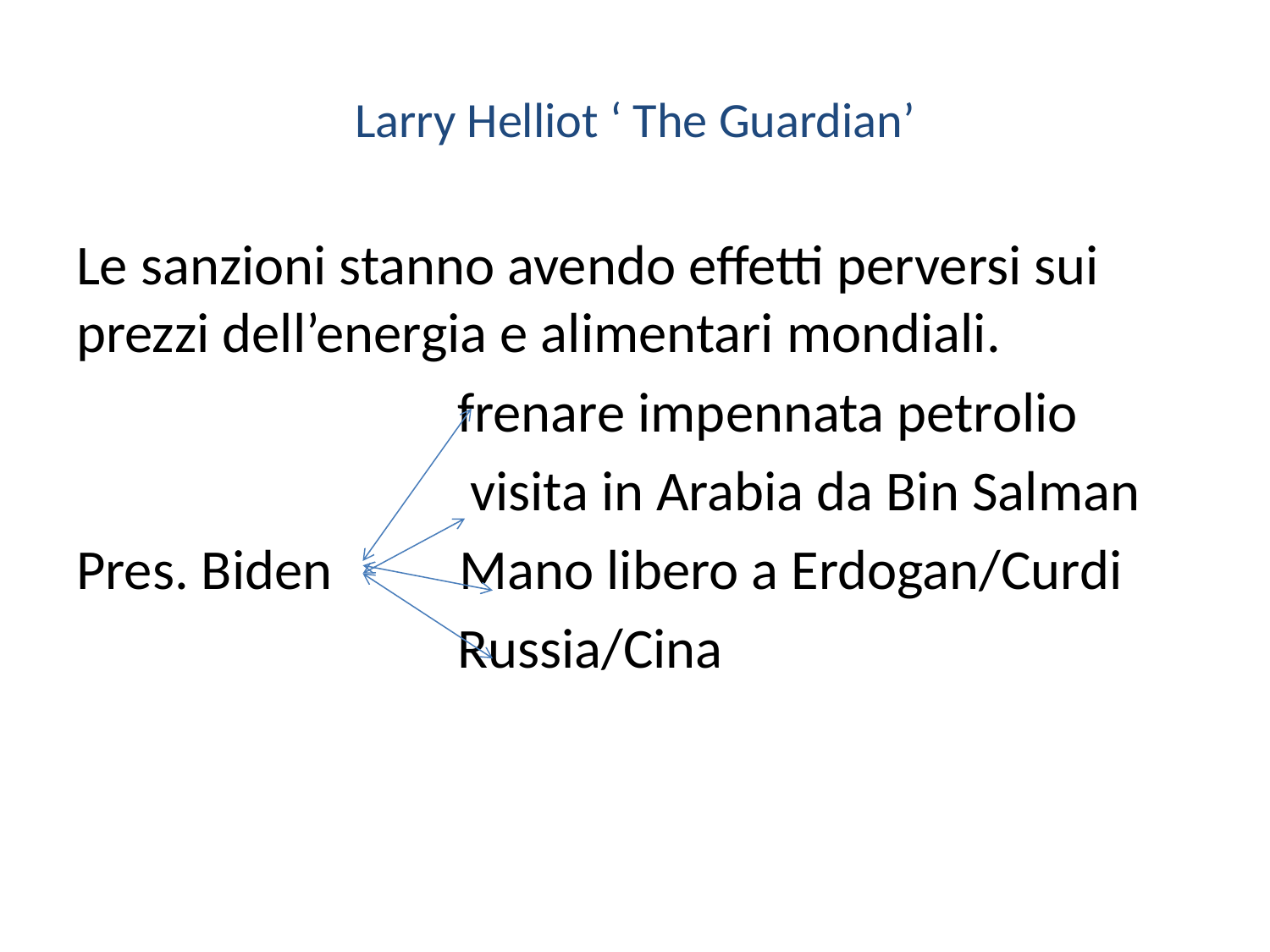

# Larry Helliot ‘ The Guardian’
Le sanzioni stanno avendo effetti perversi sui prezzi dell’energia e alimentari mondiali.
                              frenare impennata petrolio
                               visita in Arabia da Bin Salman
Pres. Biden          Mano libero a Erdogan/Curdi
                              Russia/Cina